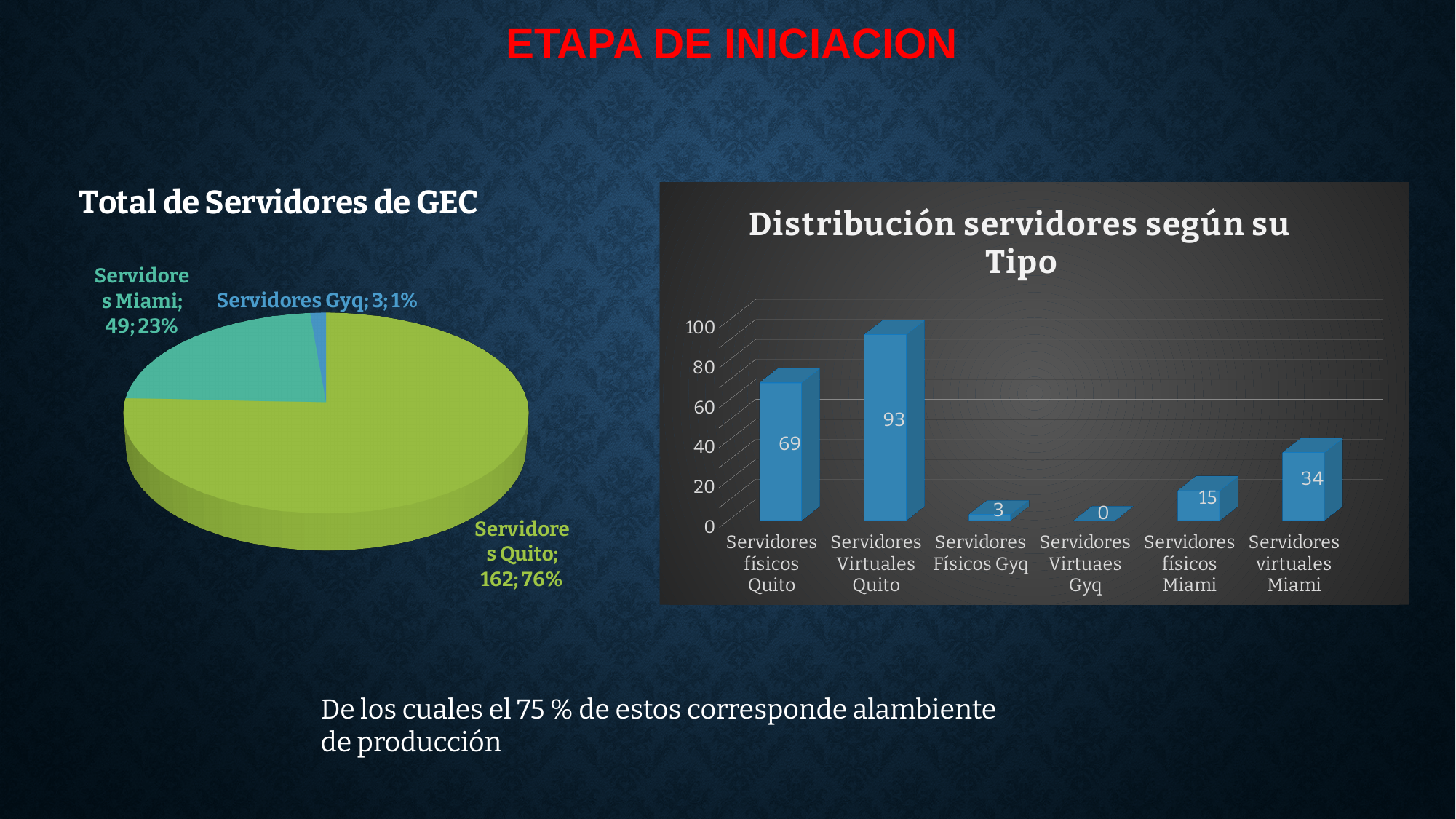

ETAPA DE INICIACION

[unsupported chart]

[unsupported chart]

De los cuales el 75 % de estos corresponde alambiente de producción